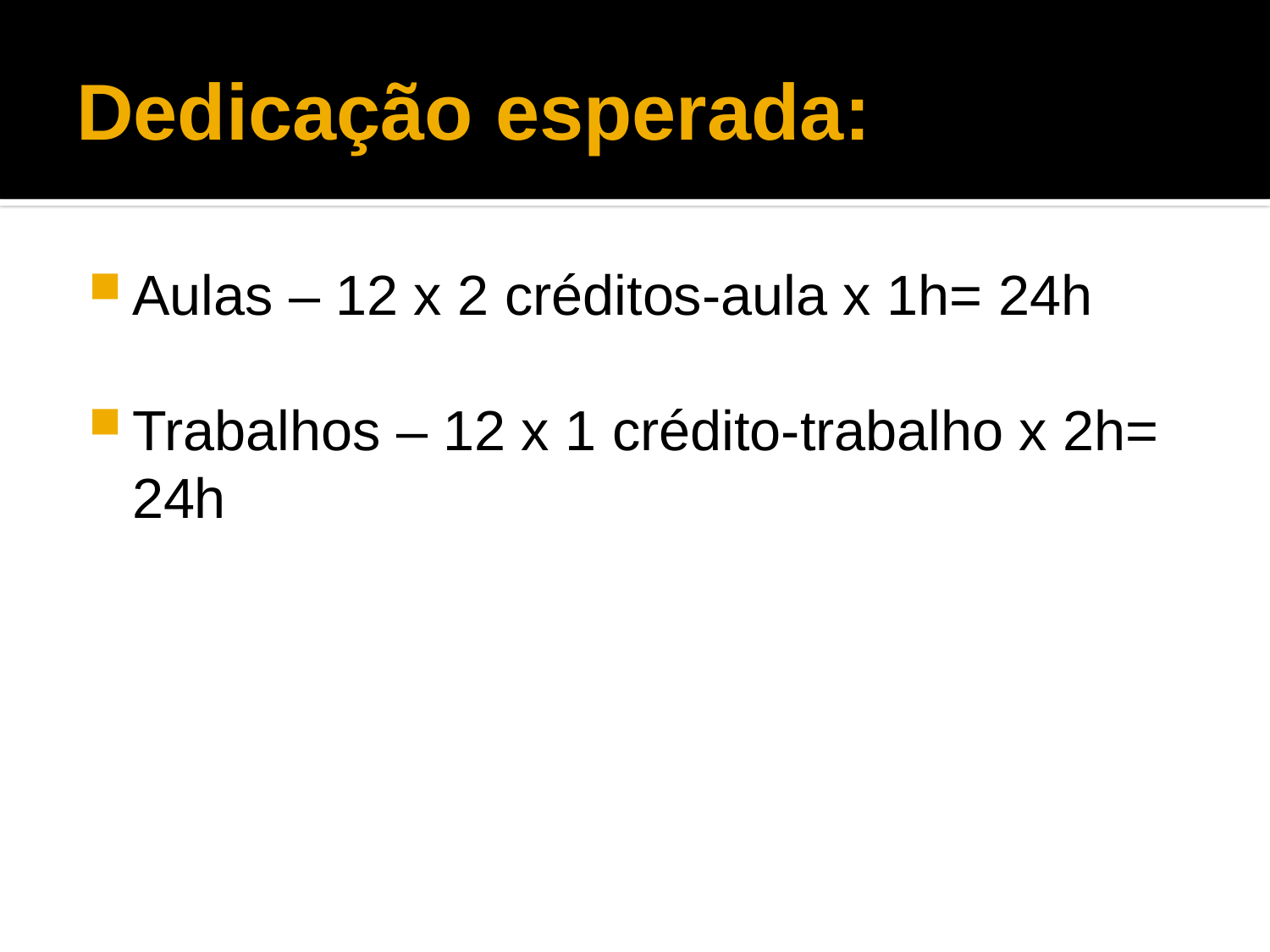

# Dedicação esperada:
Aulas – 12 x 2 créditos-aula x 1h= 24h

Trabalhos – 12 x 1 crédito-trabalho x 2h= 24h